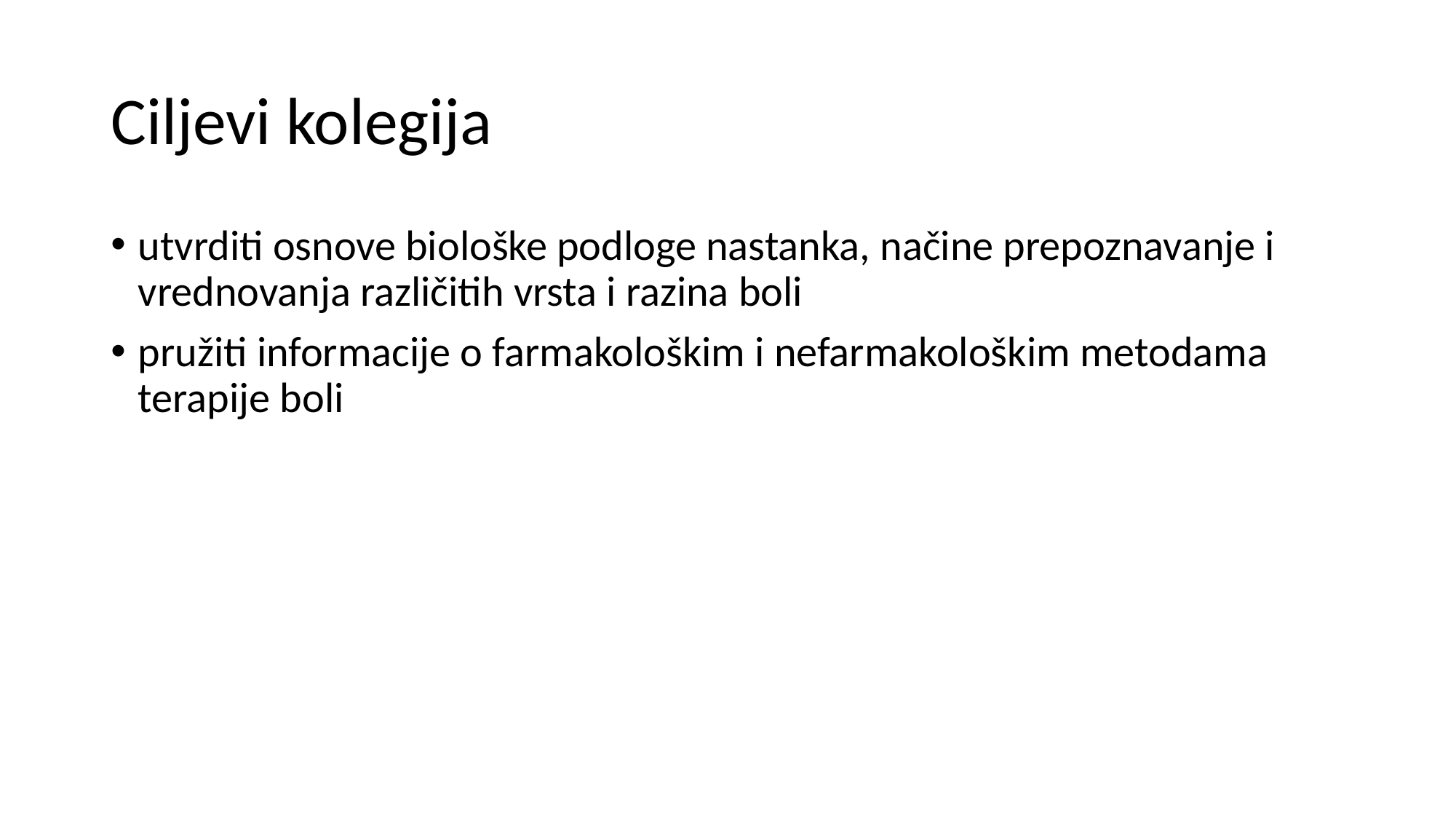

# Ciljevi kolegija
utvrditi osnove biološke podloge nastanka, načine prepoznavanje i vrednovanja različitih vrsta i razina boli
pružiti informacije o farmakološkim i nefarmakološkim metodama terapije boli